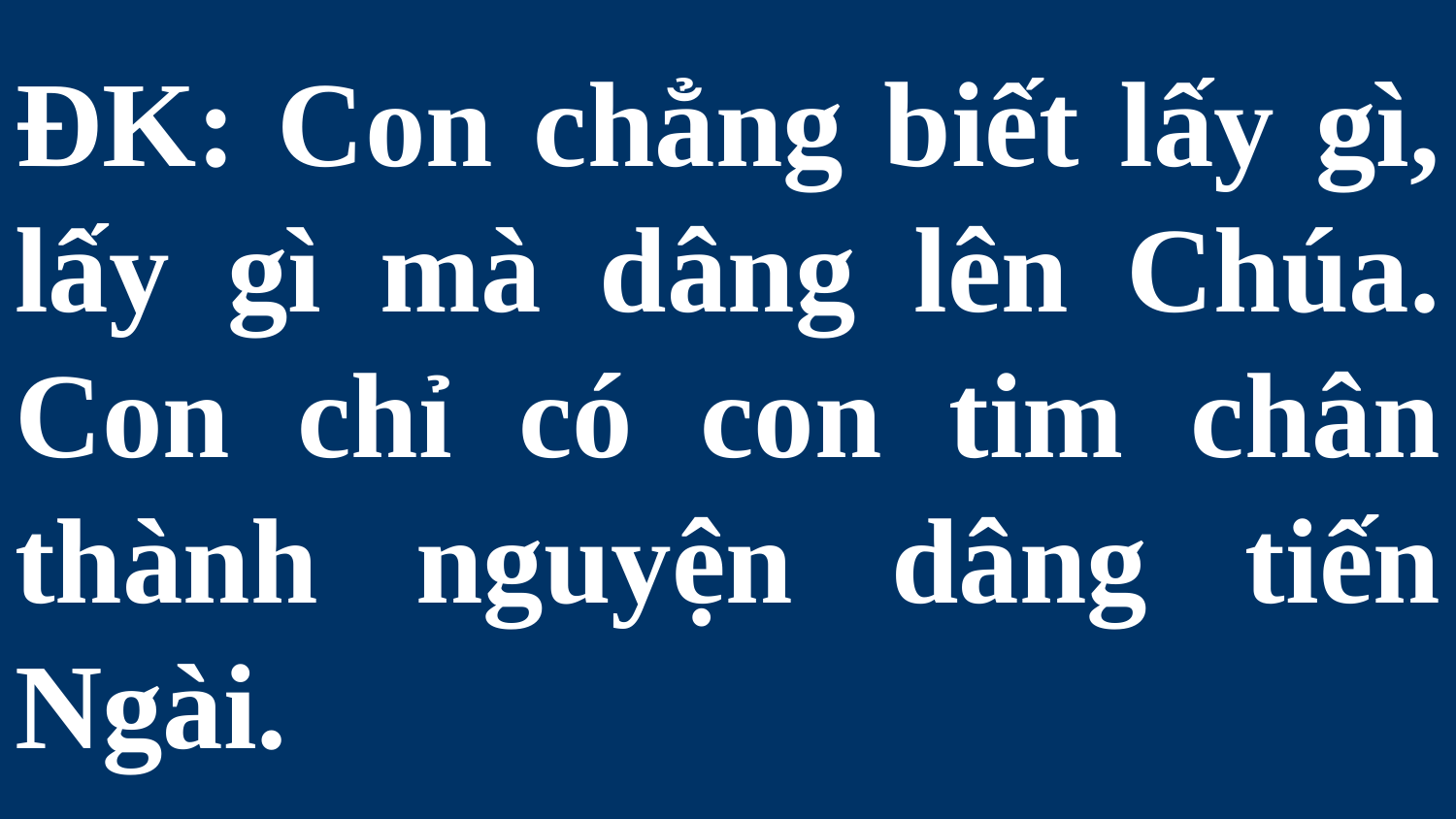

# ĐK: Con chẳng biết lấy gì, lấy gì mà dâng lên Chúa. Con chỉ có con tim chân thành nguyện dâng tiến Ngài.